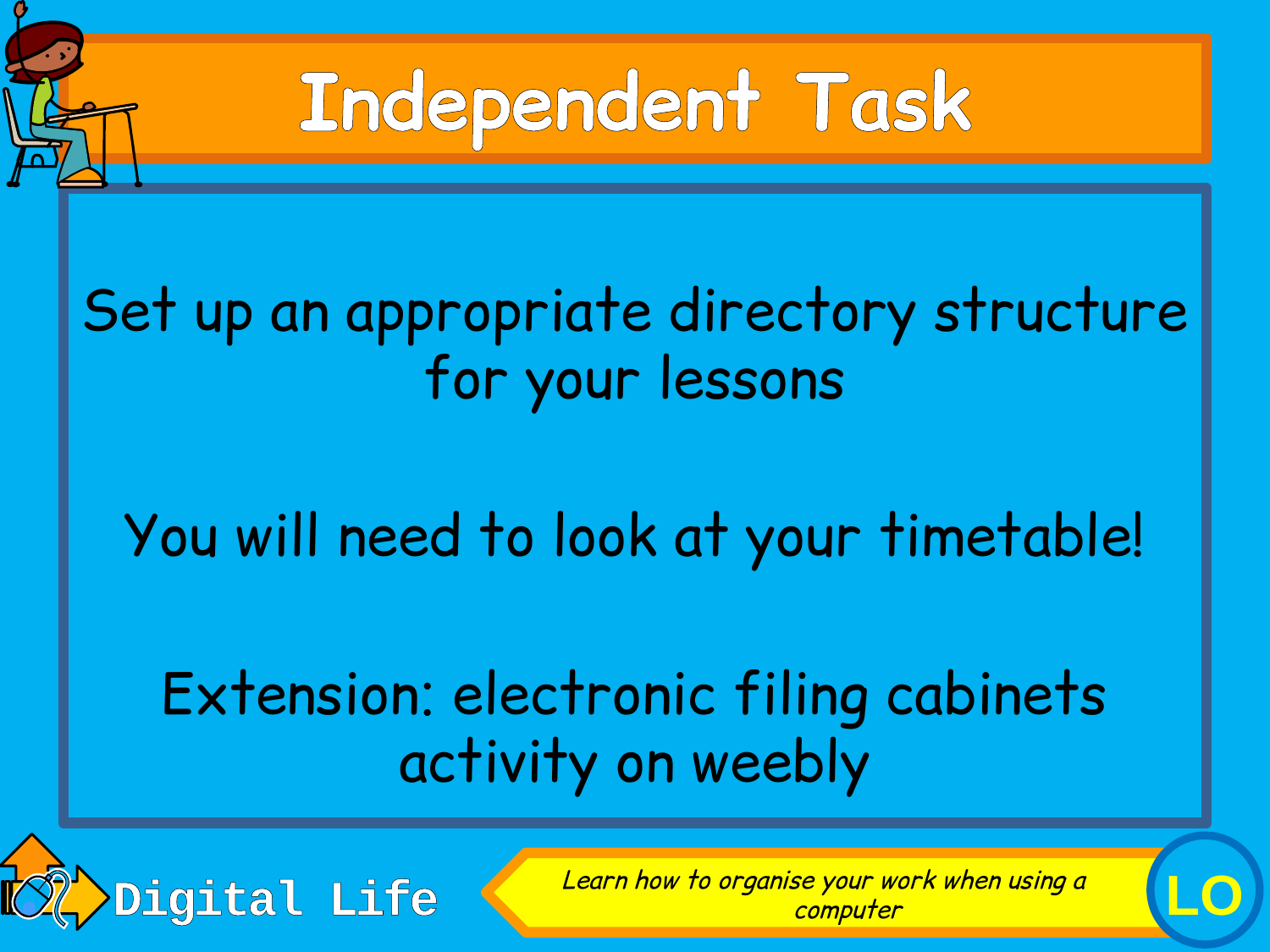

# Independent Task

Set up an appropriate directory structure for your lessons

You will need to look at your timetable!

Extension: electronic filing cabinets activity on weebly

Learn how to organise your work when using a computer